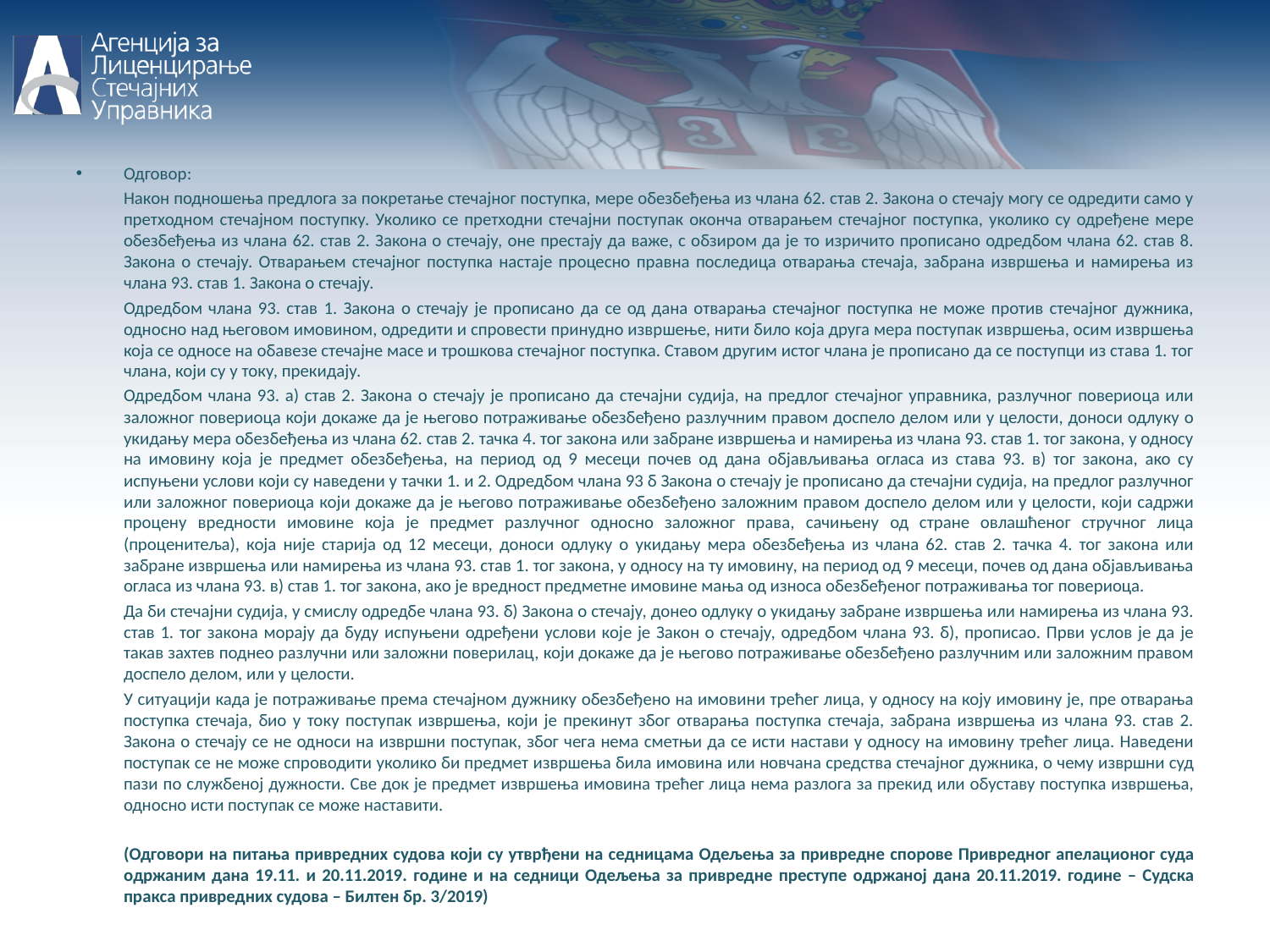

Одговор:
	Након подношења предлога за покретање стечајног поступка, мере обезбеђења из члана 62. став 2. Закона о стечају могу се одредити само у претходном стечајном поступку. Уколико се претходни стечајни поступак оконча отварањем стечајног поступка, уколико су одређене мере обезбеђења из члана 62. став 2. Закона о стечају, оне престају да важе, с обзиром да је то изричито прописано одредбом члана 62. став 8. Закона о стечају. Отварањем стечајног поступка настаје процесно правна последица отварања стечаја, забрана извршења и намирења из члана 93. став 1. Закона о стечају.
	Одредбом члана 93. став 1. Закона о стечају је прописано да се од дана отварања стечајног поступка не може против стечајног дужника, односно над његовом имовином, одредити и спровести принудно извршење, нити било која друга мера поступак извршења, осим извршења која се односе на обавезе стечајне масе и трошкова стечајног поступка. Ставом другим истог члана је прописано да се поступци из става 1. тог члана, који су у току, прекидају.
	Одредбом члана 93. а) став 2. Закона о стечају је прописано да стечајни судија, на предлог стечајног управника, разлучног повериоца или заложног повериоца који докаже да је његово потраживање обезбеђено разлучним правом доспело делом или у целости, доноси одлуку о укидању мера обезбеђења из члана 62. став 2. тачка 4. тог закона или забране извршења и намирења из члана 93. став 1. тог закона, у односу на имовину која је предмет обезбеђења, на период од 9 месеци почев од дана објављивања огласа из става 93. в) тог закона, ако су испуњени услови који су наведени у тачки 1. и 2. Одредбом члана 93 б Закона о стечају је прописано да стечајни судија, на предлог разлучног или заложног повериоца који докаже да је његово потраживање обезбеђено заложним правом доспело делом или у целости, који садржи процену вредности имовине која је предмет разлучног односно заложног права, сачињену од стране овлашћеног стручног лица (проценитеља), која није старија од 12 месеци, доноси одлуку о укидању мера обезбеђења из члана 62. став 2. тачка 4. тог закона или забране извршења или намирења из члана 93. став 1. тог закона, у односу на ту имовину, на период од 9 месеци, почев од дана објављивања огласа из члана 93. в) став 1. тог закона, ако је вредност предметне имовине мања од износа обезбеђеног потраживања тог повериоца.
	Да би стечајни судија, у смислу одредбе члана 93. б) Закона о стечају, донео одлуку о укидању забране извршења или намирења из члана 93. став 1. тог закона морају да буду испуњени одређени услови које је Закон о стечају, одредбом члана 93. б), прописао. Први услов је да је такав захтев поднео разлучни или заложни поверилац, који докаже да је његово потраживање обезбеђено разлучним или заложним правом доспело делом, или у целости.
	У ситуацији када је потраживање према стечајном дужнику обезбеђено на имовини трећег лица, у односу на коју имовину је, пре отварања поступка стечаја, био у току поступак извршења, који је прекинут због отварања поступка стечаја, забрана извршења из члана 93. став 2. Закона о стечају се не односи на извршни поступак, због чега нема сметњи да се исти настави у односу на имовину трећег лица. Наведени поступак се не може спроводити уколико би предмет извршења била имовина или новчана средства стечајног дужника, о чему извршни суд пази по службеној дужности. Све док је предмет извршења имовина трећег лица нема разлога за прекид или обуставу поступка извршења, односно исти поступак се може наставити.

	(Одговори на питања привредних судова који су утврђени на седницама Одељења за привредне спорове Привредног апелационог суда одржаним дана 19.11. и 20.11.2019. године и на седници Одељења за привредне преступе одржаној дана 20.11.2019. године – Судска пракса привредних судова – Билтен бр. 3/2019)